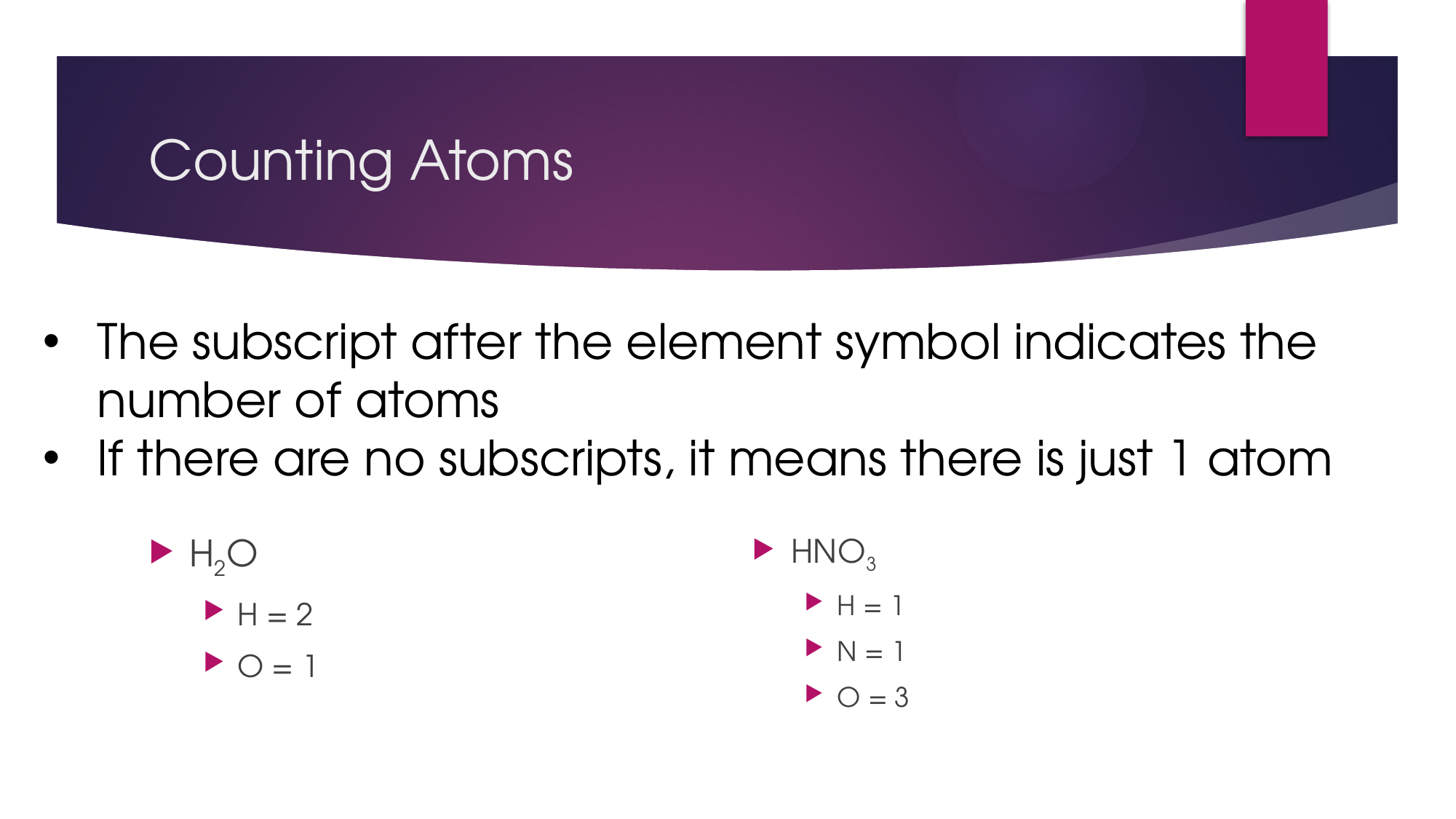

# Counting Atoms
The subscript after the element symbol indicates the number of atoms
If there are no subscripts, it means there is just 1 atom
H2O
H = 2
O = 1
HNO3
H = 1
N = 1
O = 3